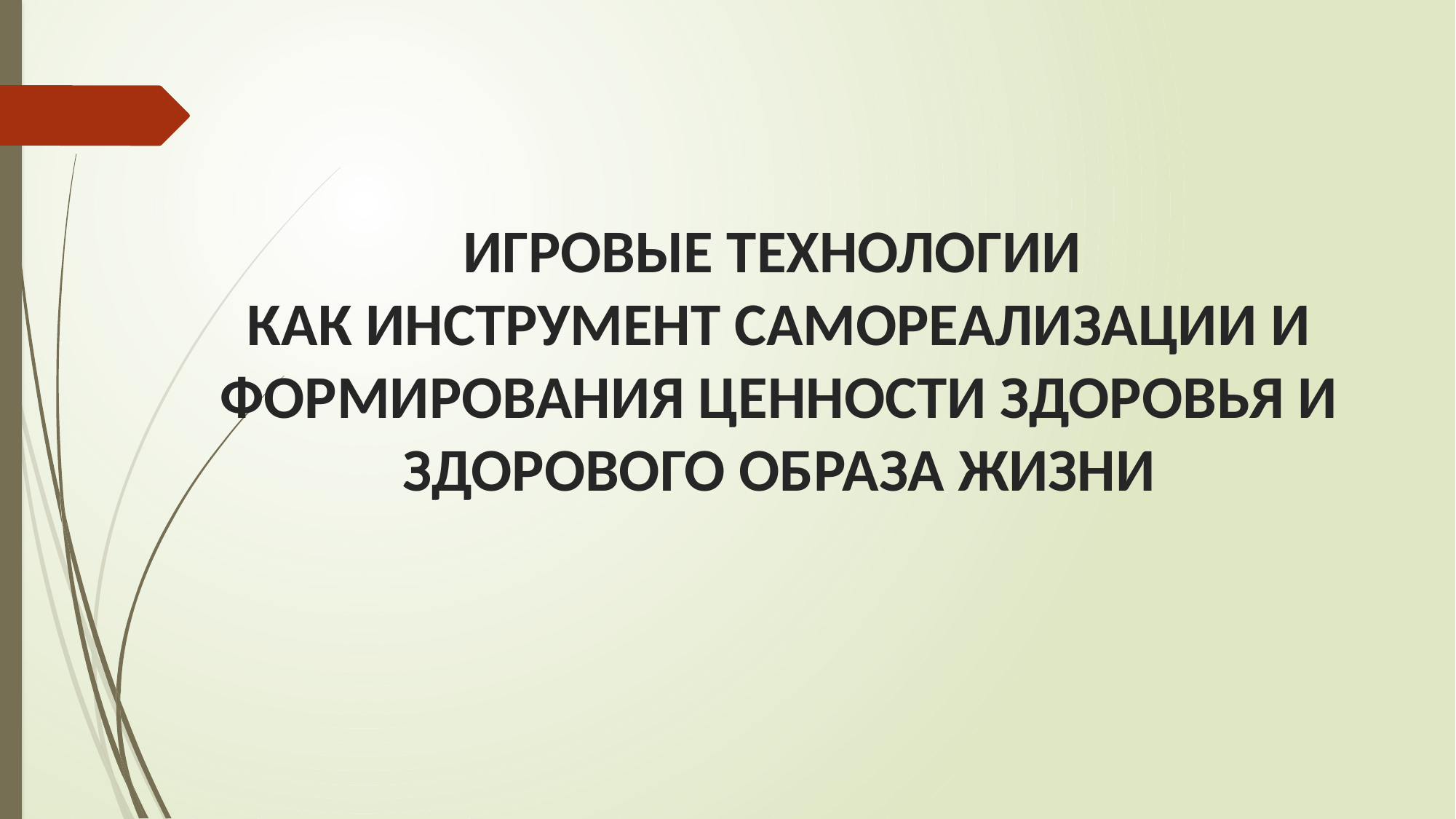

# ИГРОВЫЕ ТЕХНОЛОГИИ КАК ИНСТРУМЕНТ САМОРЕАЛИЗАЦИИ И ФОРМИРОВАНИЯ ЦЕННОСТИ ЗДОРОВЬЯ И ЗДОРОВОГО ОБРАЗА ЖИЗНИ